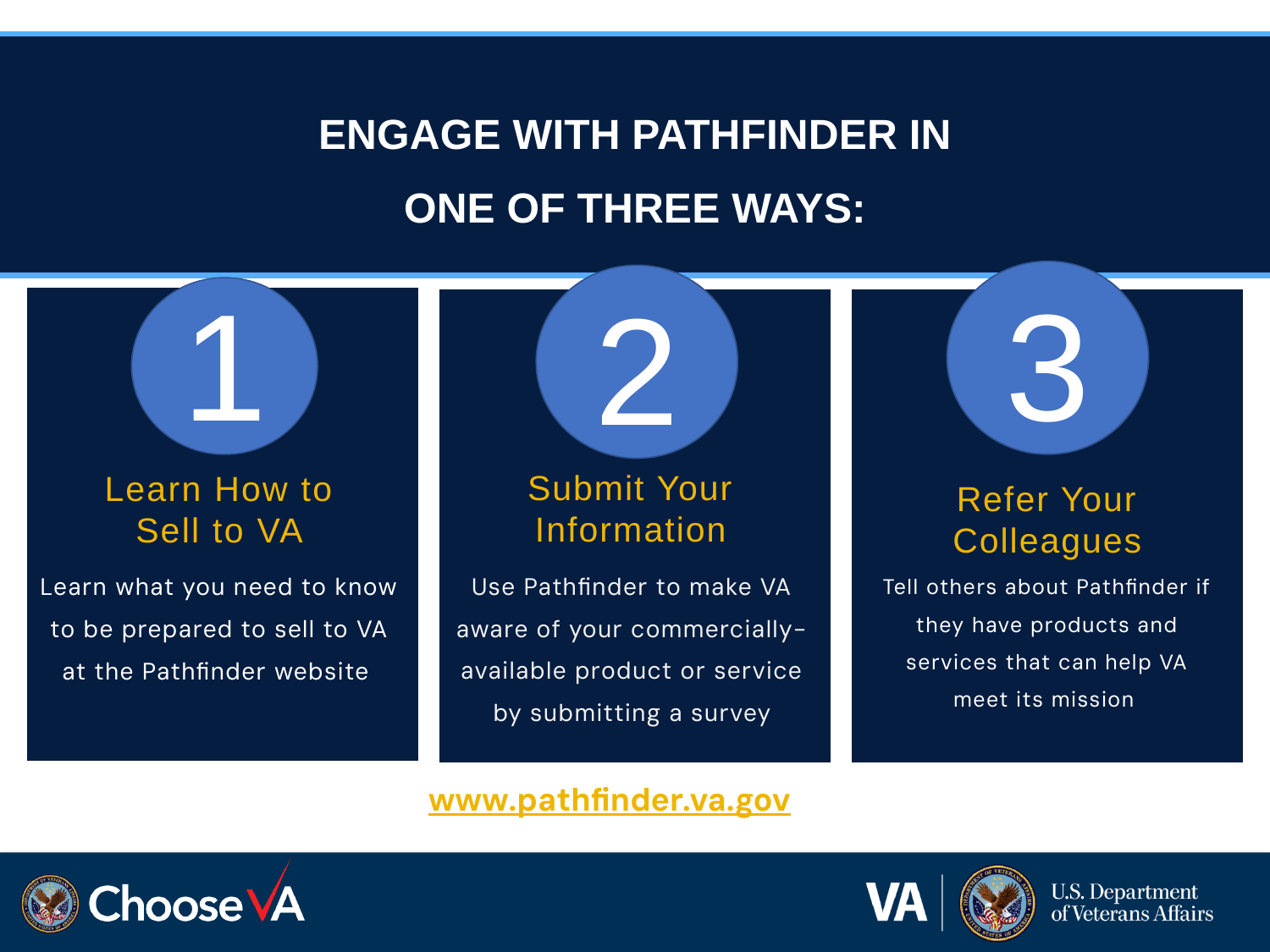

ENGAGE WITH PATHFINDER IN ONE OF THREE WAYS:

3

2

1

Submit Your Information
Learn How to Sell to VA
Refer Your Colleagues
Learn what you need to know to be prepared to sell to VA at the Pathfinder website
Use Pathfinder to make VA aware of your commercially-available product or service by submitting a survey
Tell others about Pathfinder if they have products and services that can help VA meet its mission
www.pathfinder.va.gov